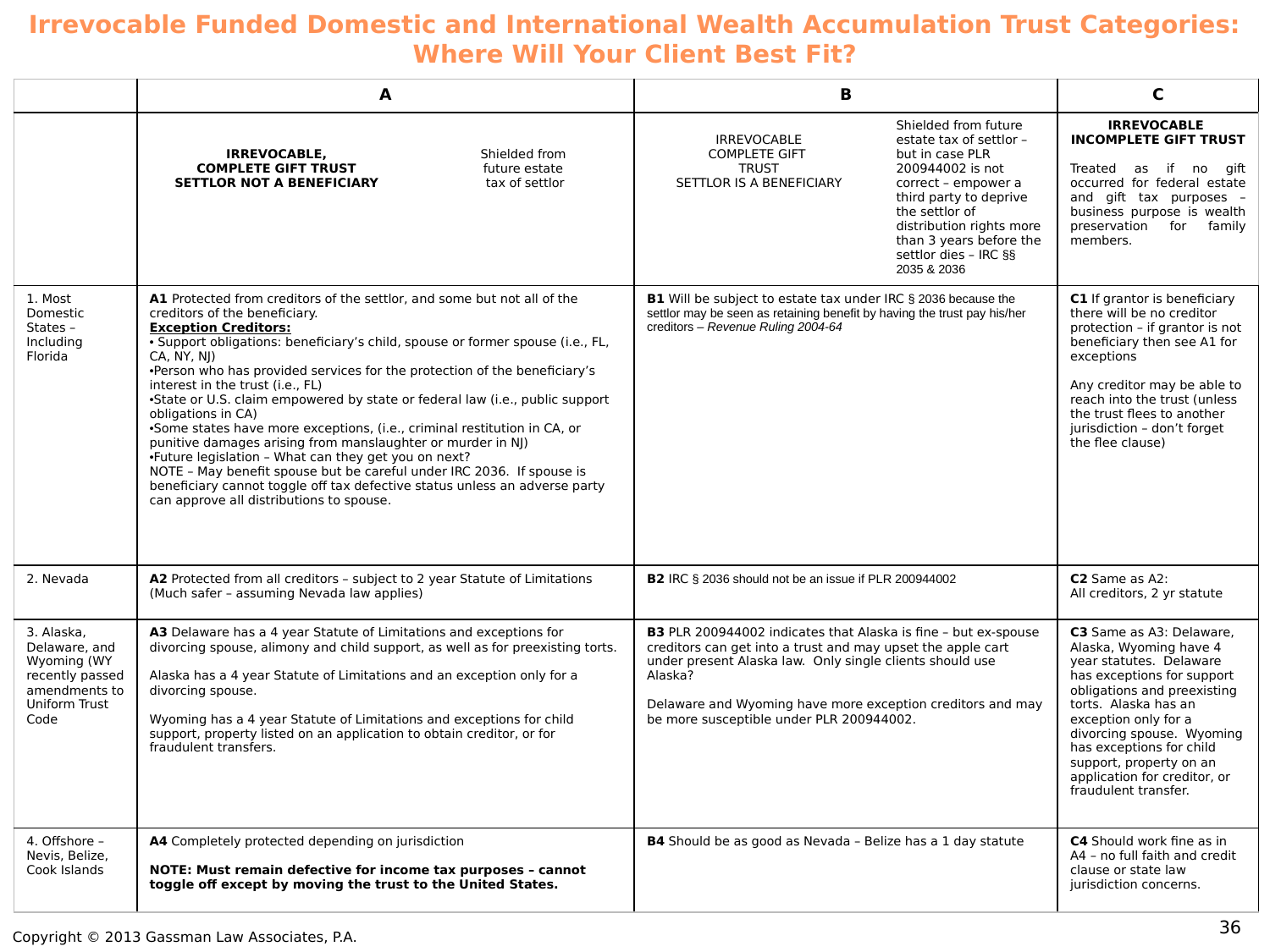

# Irrevocable Funded Domestic and International Wealth Accumulation Trust Categories: Where Will Your Client Best Fit?
|  | A |  | B |  | C |
| --- | --- | --- | --- | --- | --- |
|  | IRREVOCABLE, COMPLETE GIFT TRUST SETTLOR NOT A BENEFICIARY | Shielded from future estate tax of settlor | IRREVOCABLE COMPLETE GIFT TRUST SETTLOR IS A BENEFICIARY | Shielded from future estate tax of settlor – but in case PLR 200944002 is not correct – empower a third party to deprive the settlor of distribution rights more than 3 years before the settlor dies – IRC §§ 2035 & 2036 | IRREVOCABLE INCOMPLETE GIFT TRUST Treated as if no gift occurred for federal estate and gift tax purposes – business purpose is wealth preservation for family members. |
| 1. Most Domestic States – Including Florida | A1 Protected from creditors of the settlor, and some but not all of the creditors of the beneficiary. Exception Creditors: Support obligations: beneficiary’s child, spouse or former spouse (i.e., FL, CA, NY, NJ) Person who has provided services for the protection of the beneficiary’s interest in the trust (i.e., FL) State or U.S. claim empowered by state or federal law (i.e., public support obligations in CA) Some states have more exceptions, (i.e., criminal restitution in CA, or punitive damages arising from manslaughter or murder in NJ) Future legislation – What can they get you on next? NOTE – May benefit spouse but be careful under IRC 2036. If spouse is beneficiary cannot toggle off tax defective status unless an adverse party can approve all distributions to spouse. |  | B1 Will be subject to estate tax under IRC § 2036 because the settlor may be seen as retaining benefit by having the trust pay his/her creditors – Revenue Ruling 2004-64 |  | C1 If grantor is beneficiary there will be no creditor protection – if grantor is not beneficiary then see A1 for exceptions Any creditor may be able to reach into the trust (unless the trust flees to another jurisdiction – don’t forget the flee clause) |
| 2. Nevada | A2 Protected from all creditors – subject to 2 year Statute of Limitations (Much safer – assuming Nevada law applies) |  | B2 IRC § 2036 should not be an issue if PLR 200944002 |  | C2 Same as A2: All creditors, 2 yr statute |
| 3. Alaska, Delaware, and Wyoming (WY recently passed amendments to Uniform Trust Code | A3 Delaware has a 4 year Statute of Limitations and exceptions for divorcing spouse, alimony and child support, as well as for preexisting torts. Alaska has a 4 year Statute of Limitations and an exception only for a divorcing spouse. Wyoming has a 4 year Statute of Limitations and exceptions for child support, property listed on an application to obtain creditor, or for fraudulent transfers. |  | B3 PLR 200944002 indicates that Alaska is fine – but ex-spouse creditors can get into a trust and may upset the apple cart under present Alaska law. Only single clients should use Alaska? Delaware and Wyoming have more exception creditors and may be more susceptible under PLR 200944002. |  | C3 Same as A3: Delaware, Alaska, Wyoming have 4 year statutes. Delaware has exceptions for support obligations and preexisting torts. Alaska has an exception only for a divorcing spouse. Wyoming has exceptions for child support, property on an application for creditor, or fraudulent transfer. |
| 4. Offshore – Nevis, Belize, Cook Islands | A4 Completely protected depending on jurisdiction NOTE: Must remain defective for income tax purposes – cannot toggle off except by moving the trust to the United States. |  | B4 Should be as good as Nevada – Belize has a 1 day statute |  | C4 Should work fine as in A4 – no full faith and credit clause or state law jurisdiction concerns. |
36
Copyright © 2013 Gassman Law Associates, P.A.